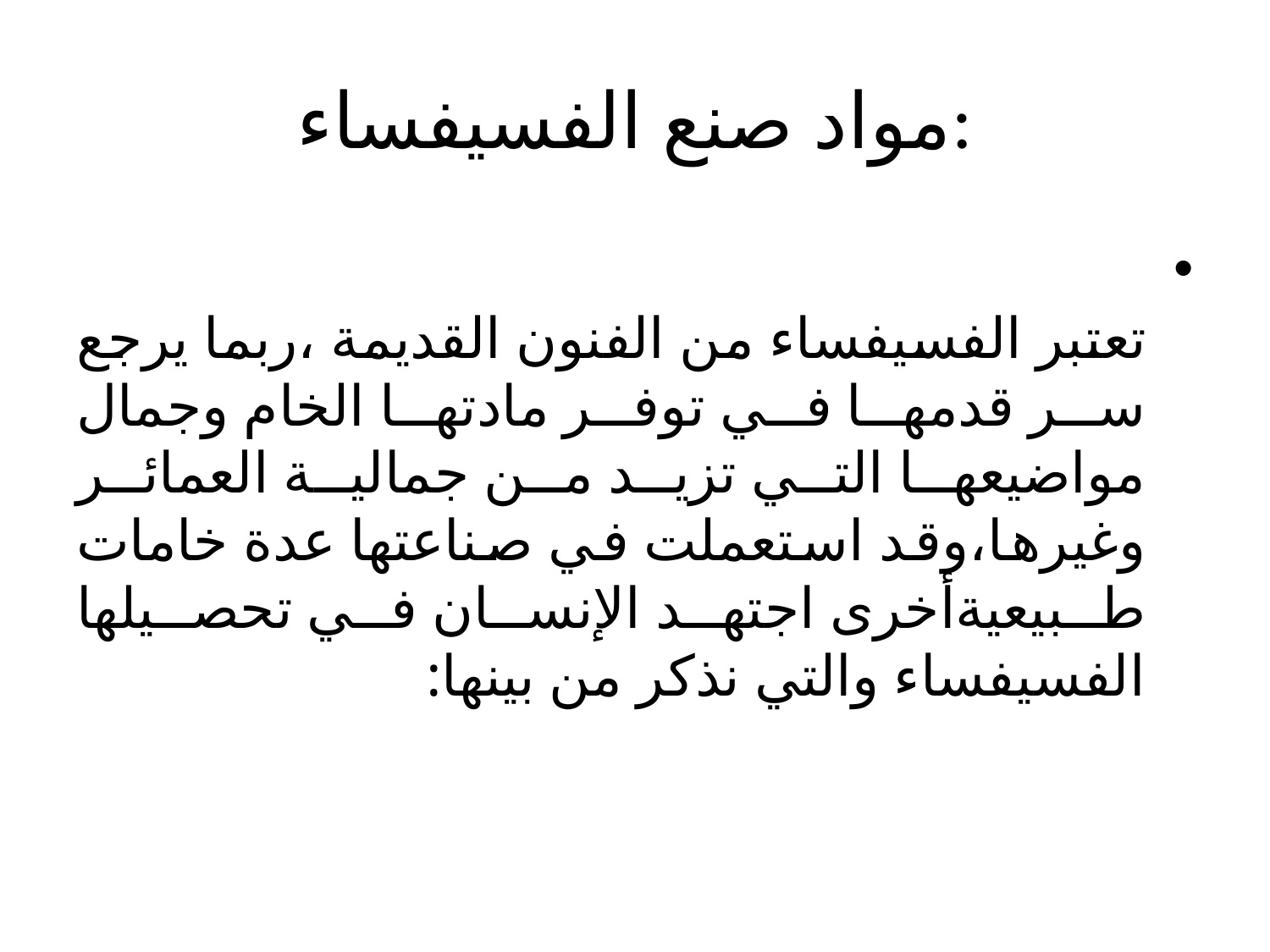

# مواد صنع الفسيفساء:
تعتبر الفسيفساء من الفنون القديمة ،ربما يرجع سر قدمها في توفر مادتها الخام وجمال مواضيعها التي تزيد من جمالية العمائر وغيرها،وقد استعملت في صناعتها عدة خامات طبيعيةأخرى اجتهد الإنسان في تحصيلها الفسيفساء والتي نذكر من بينها: